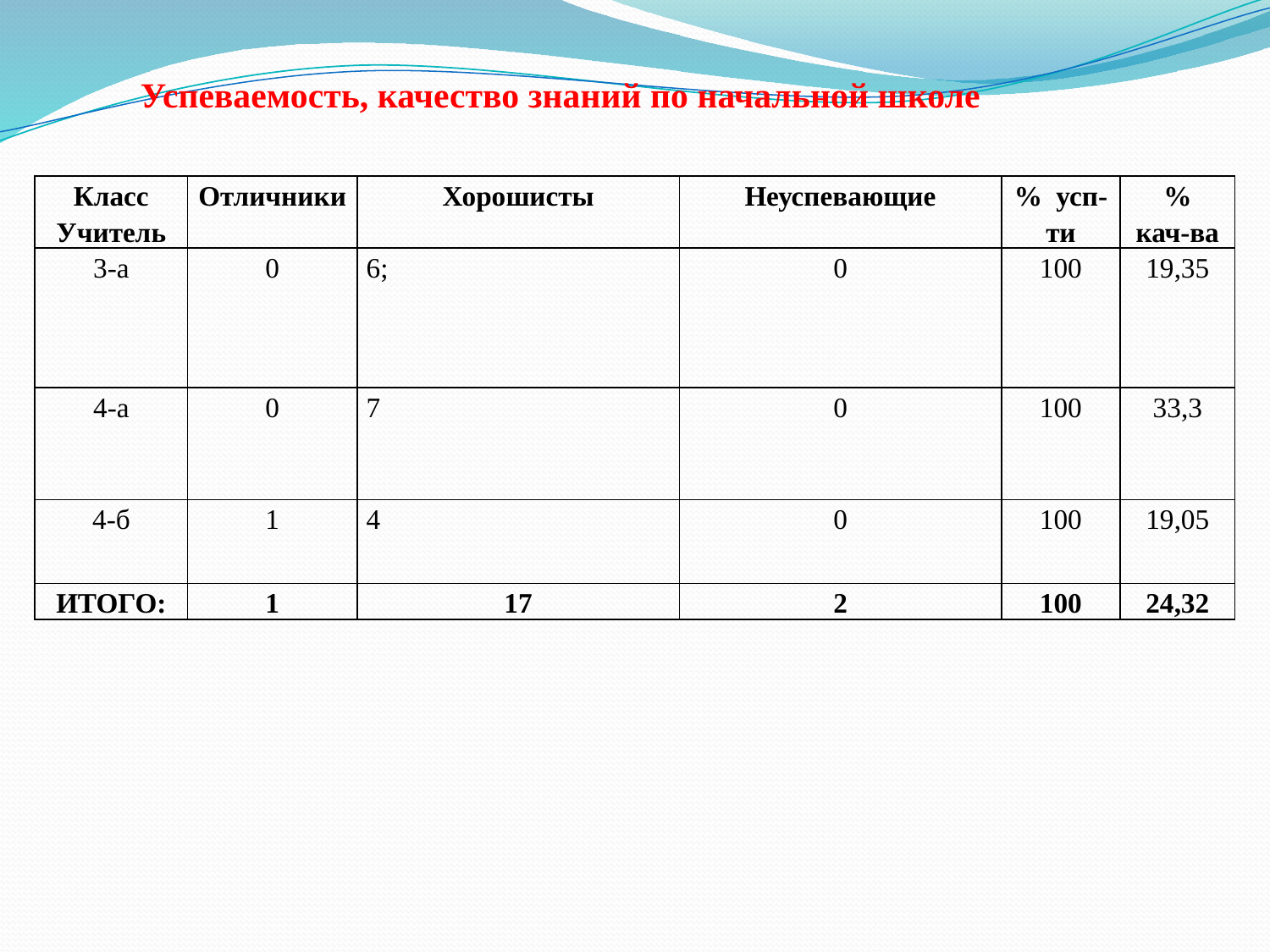

Успеваемость, качество знаний по начальной школе
| Класс Учитель | Отличники | Хорошисты | Неуспевающие | % усп-ти | % кач-ва |
| --- | --- | --- | --- | --- | --- |
| 3-а | 0 | 6; | 0 | 100 | 19,35 |
| 4-а | 0 | 7 | 0 | 100 | 33,3 |
| 4-б | 1 | 4 | 0 | 100 | 19,05 |
| ИТОГО: | 1 | 17 | 2 | 100 | 24,32 |